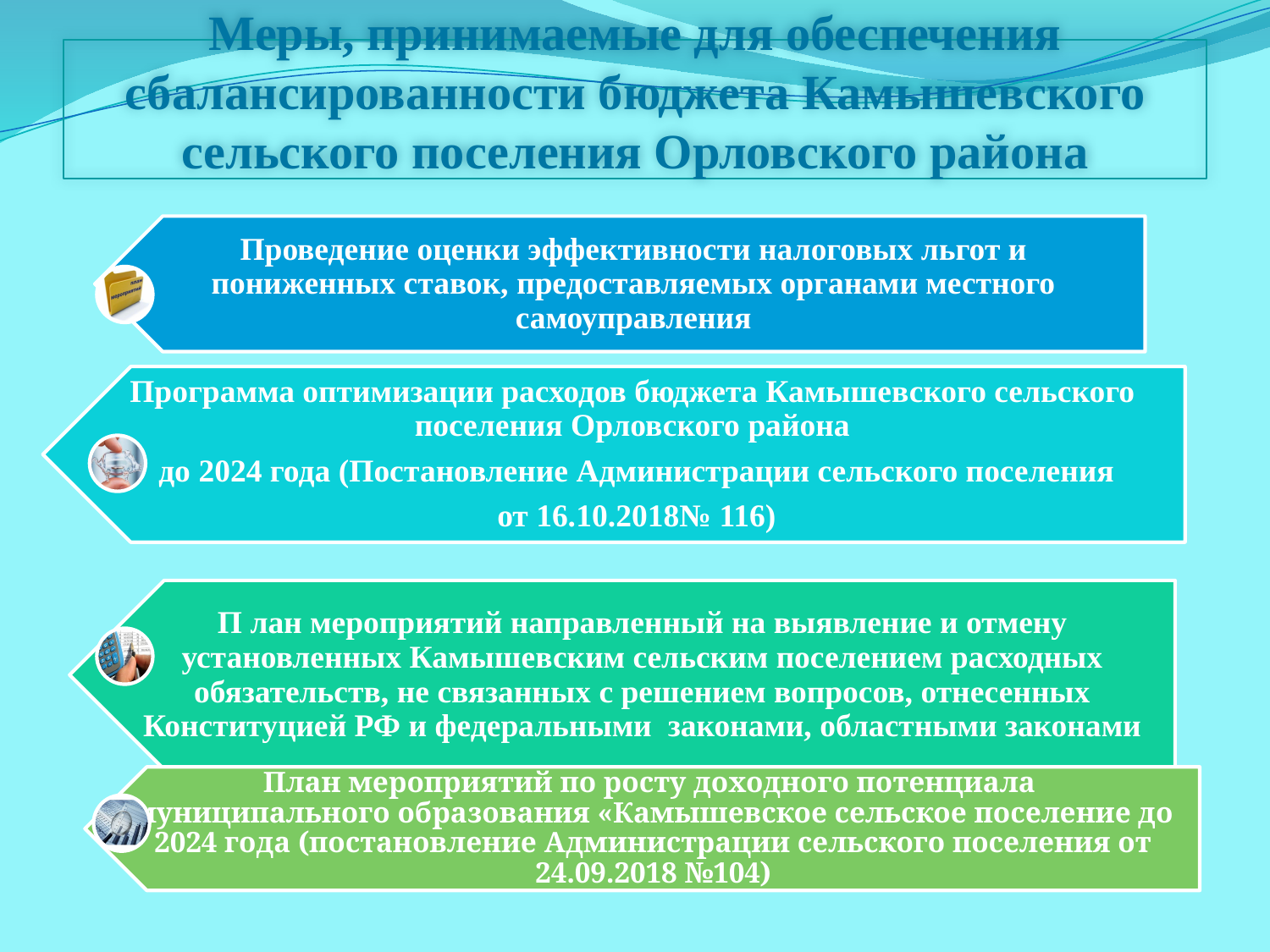

# Меры, принимаемые для обеспечения сбалансированности бюджета Камышевского сельского поселения Орловского района
Проведение оценки эффективности налоговых льгот и пониженных ставок, предоставляемых органами местного самоуправления
Программа оптимизации расходов бюджета Камышевского сельского поселения Орловского района
 до 2024 года (Постановление Администрации сельского поселения
 от 16.10.2018№ 116)
П лан мероприятий направленный на выявление и отмену установленных Камышевским сельским поселением расходных обязательств, не связанных с решением вопросов, отнесенных Конституцией РФ и федеральными  законами, областными законами
План мероприятий по росту доходного потенциала  муниципального образования «Камышевское сельское поселение до 2024 года (постановление Администрации сельского поселения от 24.09.2018 №104)